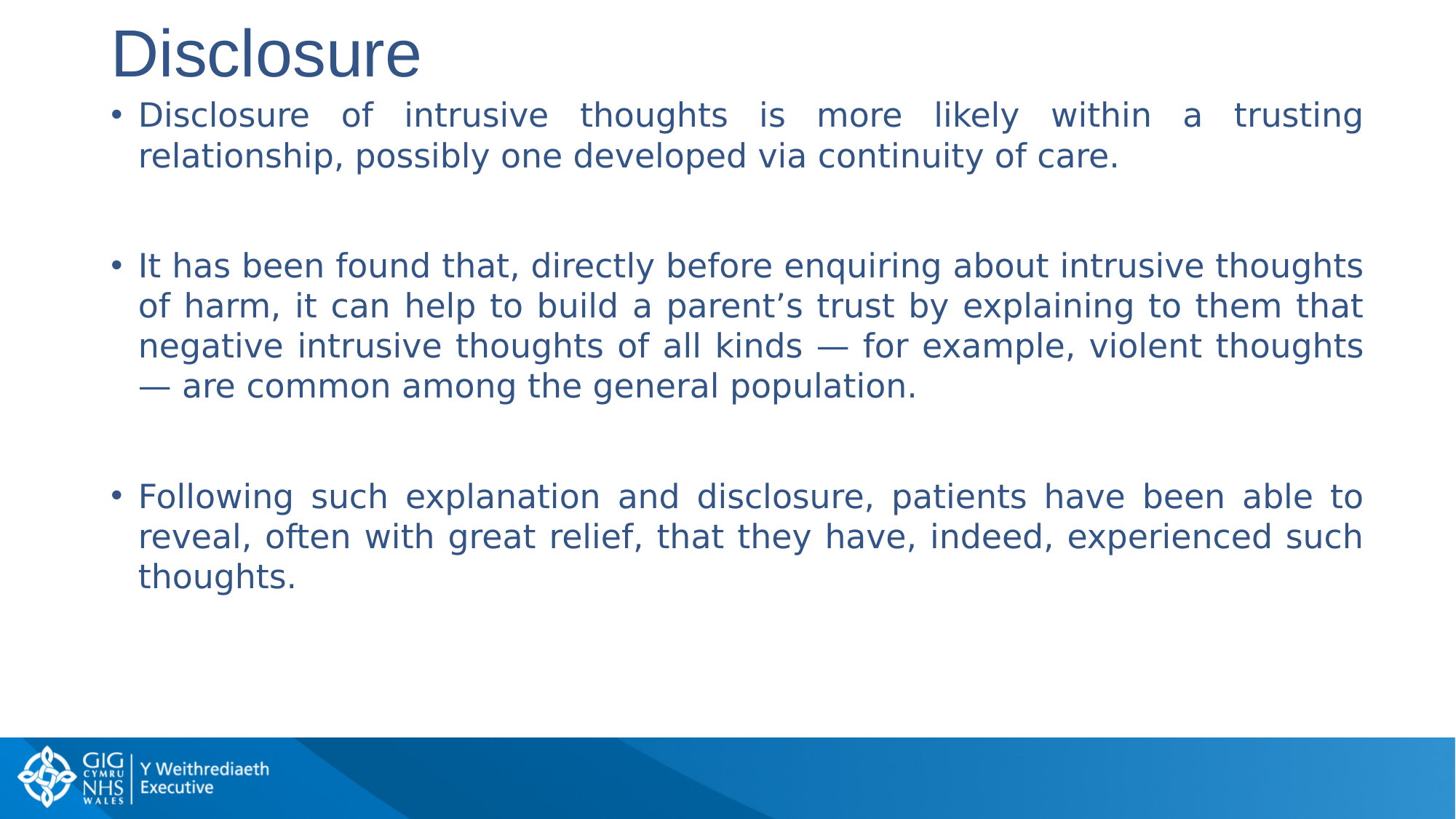

# Disclosure
Disclosure of intrusive thoughts is more likely within a trusting relationship, possibly one developed via continuity of care.

It has been found that, directly before enquiring about intrusive thoughts of harm, it can help to build a parent’s trust by explaining to them that negative intrusive thoughts of all kinds — for example, violent thoughts — are common among the general population.

Following such explanation and disclosure, patients have been able to reveal, often with great relief, that they have, indeed, experienced such thoughts.